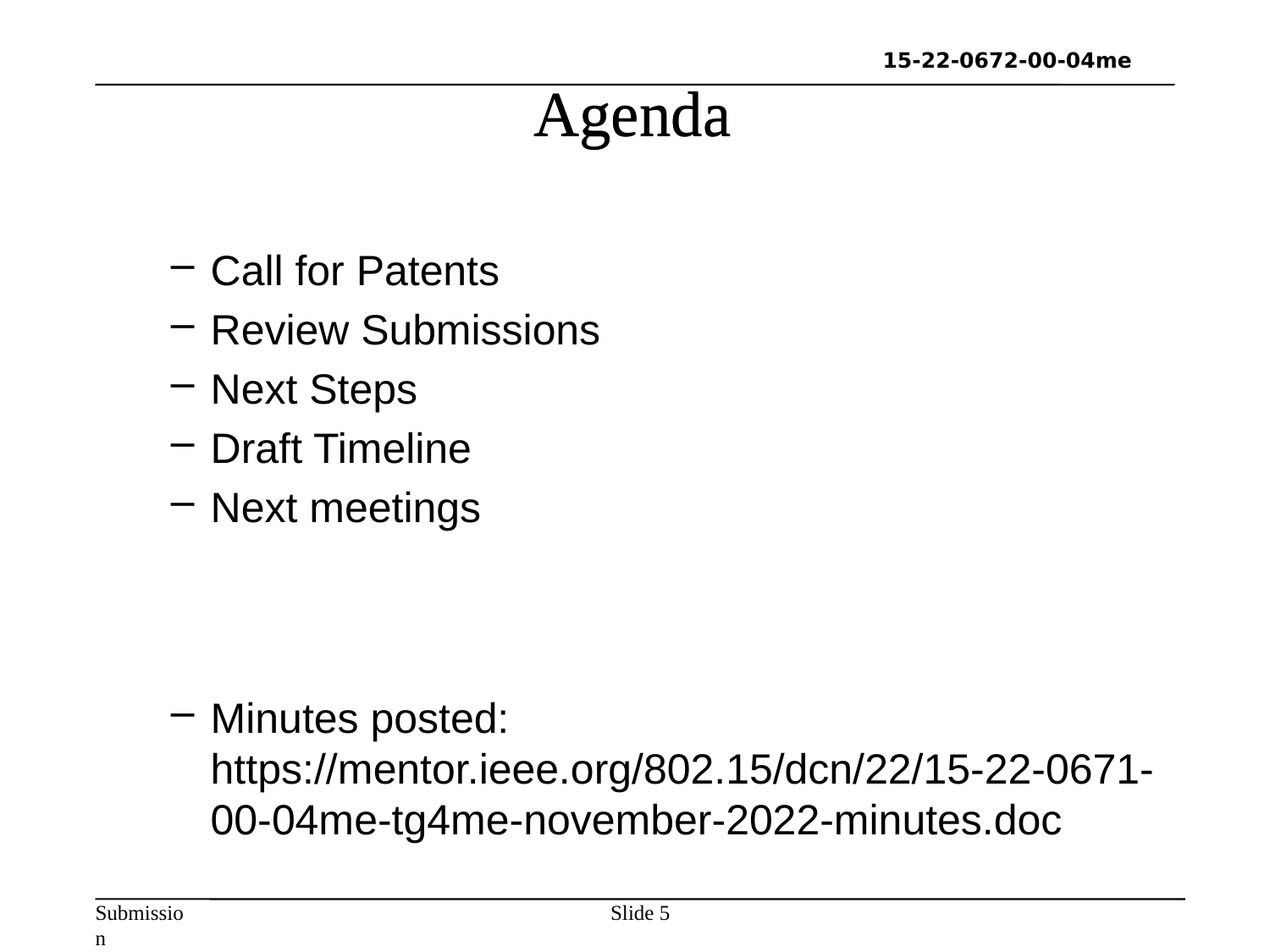

Agenda
Agenda

Call for Patents
Review Submissions
Next Steps
Draft Timeline
Next meetings

Minutes posted: https://mentor.ieee.org/802.15/dcn/22/15-22-0671-00-04me-tg4me-november-2022-minutes.doc
Slide 5